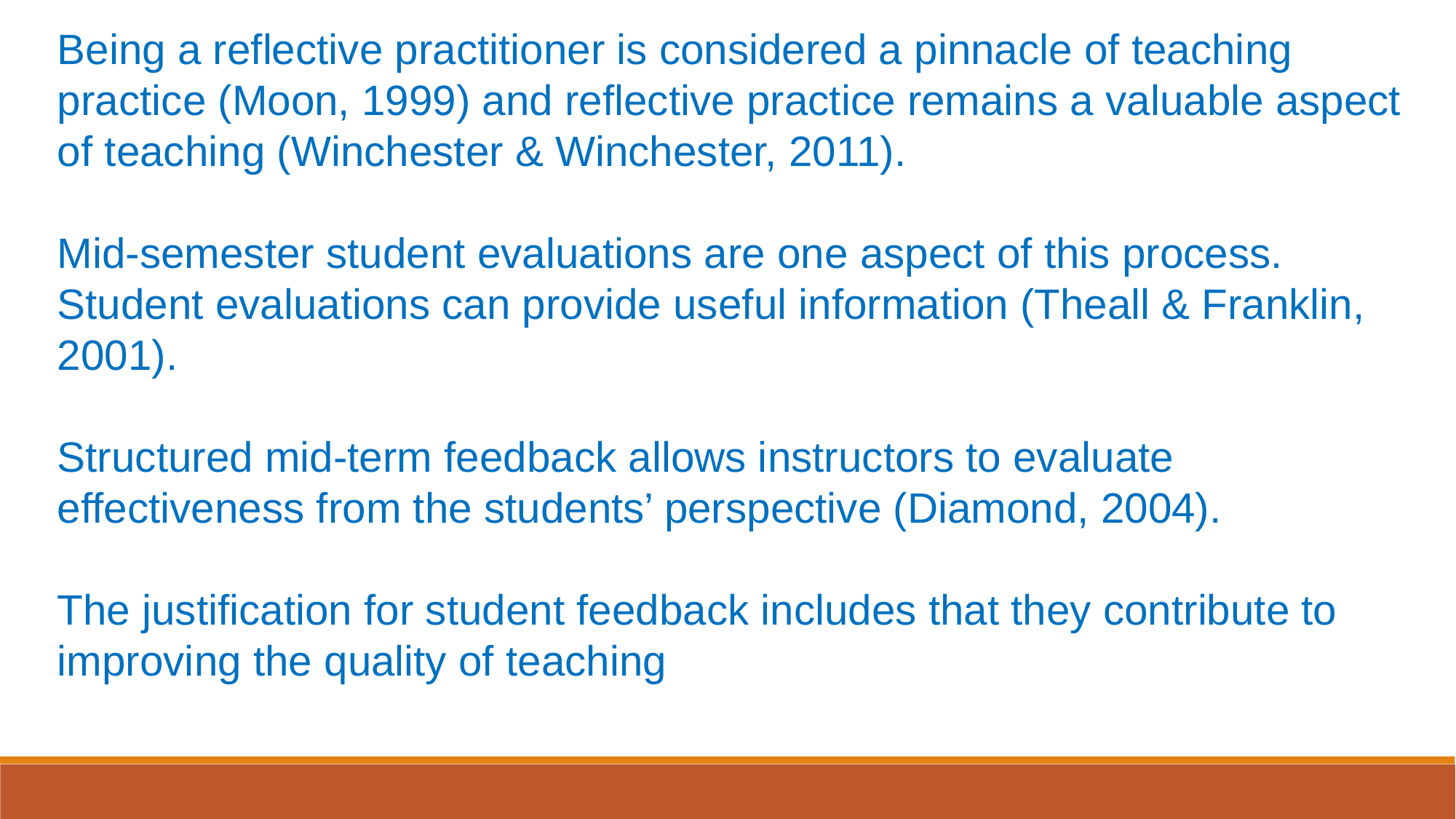

Being a reflective practitioner is considered a pinnacle of teaching practice (Moon, 1999) and reflective practice remains a valuable aspect of teaching (Winchester & Winchester, 2011).

Mid-semester student evaluations are one aspect of this process. Student evaluations can provide useful information (Theall & Franklin, 2001).

Structured mid-term feedback allows instructors to evaluate effectiveness from the students’ perspective (Diamond, 2004).

The justification for student feedback includes that they contribute to improving the quality of teaching